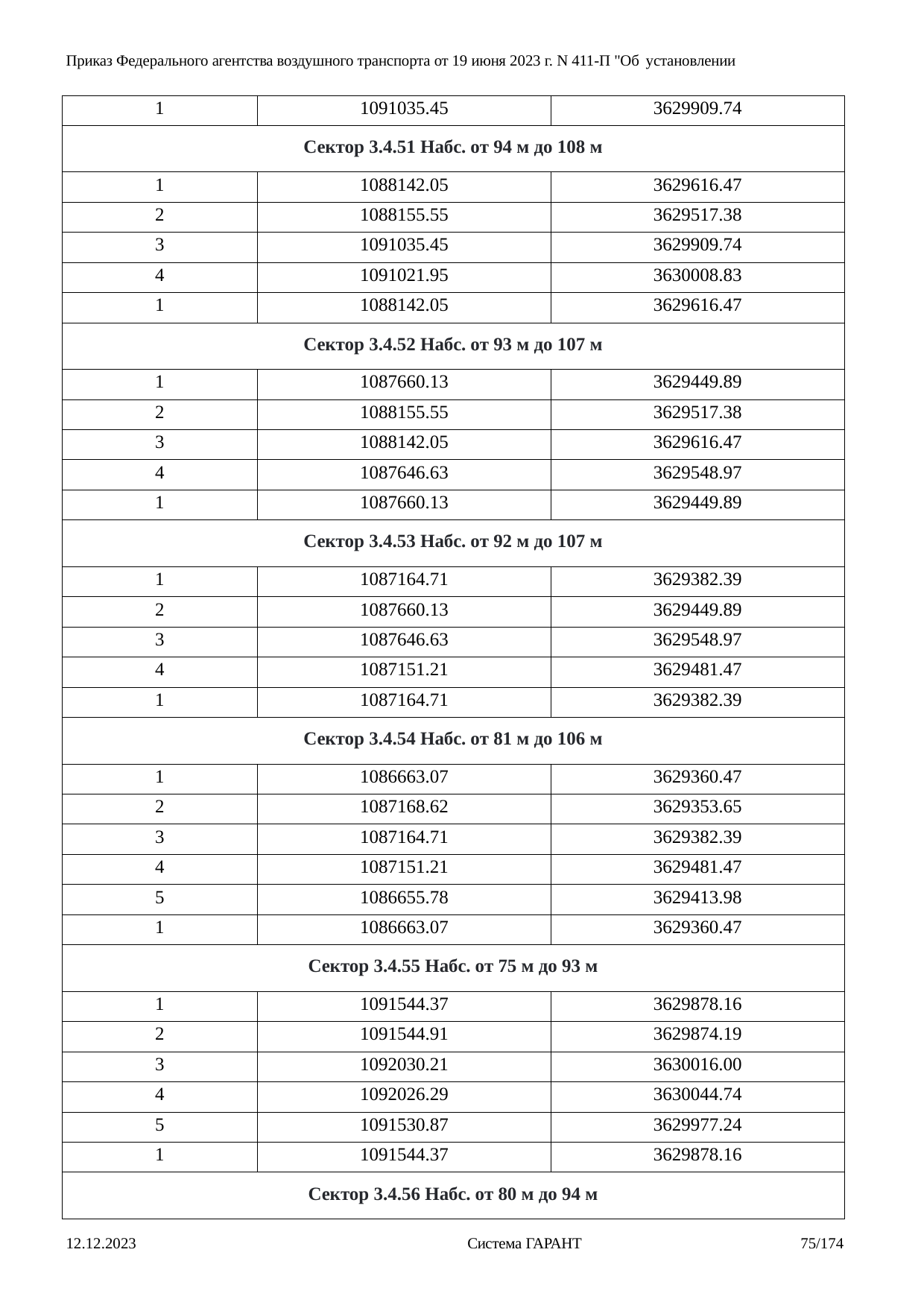

Приказ Федерального агентства воздушного транспорта от 19 июня 2023 г. N 411-П "Об установлении
| 1 | 1091035.45 | 3629909.74 |
| --- | --- | --- |
| Сектор 3.4.51 Набс. от 94 м до 108 м |  |  |
| 1 | 1088142.05 | 3629616.47 |
| 2 | 1088155.55 | 3629517.38 |
| 3 | 1091035.45 | 3629909.74 |
| 4 | 1091021.95 | 3630008.83 |
| 1 | 1088142.05 | 3629616.47 |
| Сектор 3.4.52 Набс. от 93 м до 107 м |  |  |
| 1 | 1087660.13 | 3629449.89 |
| 2 | 1088155.55 | 3629517.38 |
| 3 | 1088142.05 | 3629616.47 |
| 4 | 1087646.63 | 3629548.97 |
| 1 | 1087660.13 | 3629449.89 |
| Сектор 3.4.53 Набс. от 92 м до 107 м |  |  |
| 1 | 1087164.71 | 3629382.39 |
| 2 | 1087660.13 | 3629449.89 |
| 3 | 1087646.63 | 3629548.97 |
| 4 | 1087151.21 | 3629481.47 |
| 1 | 1087164.71 | 3629382.39 |
| Сектор 3.4.54 Набс. от 81 м до 106 м |  |  |
| 1 | 1086663.07 | 3629360.47 |
| 2 | 1087168.62 | 3629353.65 |
| 3 | 1087164.71 | 3629382.39 |
| 4 | 1087151.21 | 3629481.47 |
| 5 | 1086655.78 | 3629413.98 |
| 1 | 1086663.07 | 3629360.47 |
| Сектор 3.4.55 Набс. от 75 м до 93 м |  |  |
| 1 | 1091544.37 | 3629878.16 |
| 2 | 1091544.91 | 3629874.19 |
| 3 | 1092030.21 | 3630016.00 |
| 4 | 1092026.29 | 3630044.74 |
| 5 | 1091530.87 | 3629977.24 |
| 1 | 1091544.37 | 3629878.16 |
| Сектор 3.4.56 Набс. от 80 м до 94 м |  |  |
12.12.2023
Система ГАРАНТ
75/174